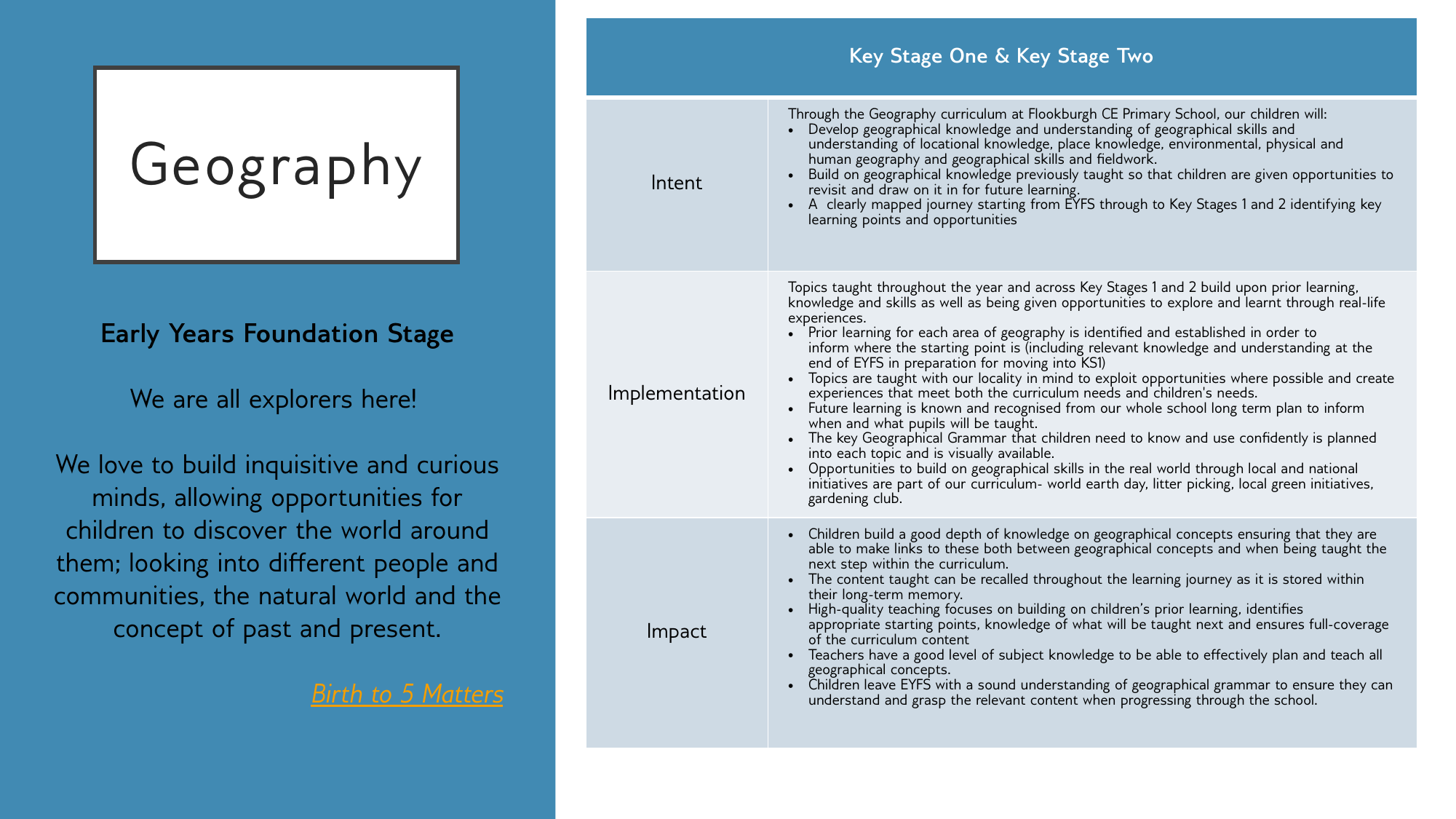

| Key Stage One & Key Stage Two |  |
| --- | --- |
| Intent | Through the Geography curriculum at Flookburgh CE Primary School, our children will: Develop geographical knowledge and understanding of geographical skills and understanding of locational knowledge, place knowledge, environmental, physical and human geography and geographical skills and fieldwork.  Build on geographical knowledge previously taught so that children are given opportunities to revisit and draw on it in for future learning. A  clearly mapped journey starting from EYFS through to Key Stages 1 and 2 identifying key learning points and opportunities |
| Implementation | Topics taught throughout the year and across Key Stages 1 and 2 build upon prior learning, knowledge and skills as well as being given opportunities to explore and learnt through real-life experiences.  Prior learning for each area of geography is identified and established in order to inform where the starting point is (including relevant knowledge and understanding at the end of EYFS in preparation for moving into KS1) Topics are taught with our locality in mind to exploit opportunities where possible and create experiences that meet both the curriculum needs and children's needs.  Future learning is known and recognised from our whole school long term plan to inform when and what pupils will be taught.  The key Geographical Grammar that children need to know and use confidently is planned into each topic and is visually available. Opportunities to build on geographical skills in the real world through local and national initiatives are part of our curriculum- world earth day, litter picking, local green initiatives, gardening club. |
| Impact | Children build a good depth of knowledge on geographical concepts ensuring that they are able to make links to these both between geographical concepts and when being taught the next step within the curriculum. The content taught can be recalled throughout the learning journey as it is stored within their long-term memory.  High-quality teaching focuses on building on children’s prior learning, identifies appropriate starting points, knowledge of what will be taught next and ensures full-coverage of the curriculum content  Teachers have a good level of subject knowledge to be able to effectively plan and teach all geographical concepts.  Children leave EYFS with a sound understanding of geographical grammar to ensure they can understand and grasp the relevant content when progressing through the school. |
# Geography
Early Years Foundation Stage

We are all explorers here!

We love to build inquisitive and curious minds, allowing opportunities for children to discover the world around them; looking into different people and communities, the natural world and the concept of past and present.

Birth to 5 Matters